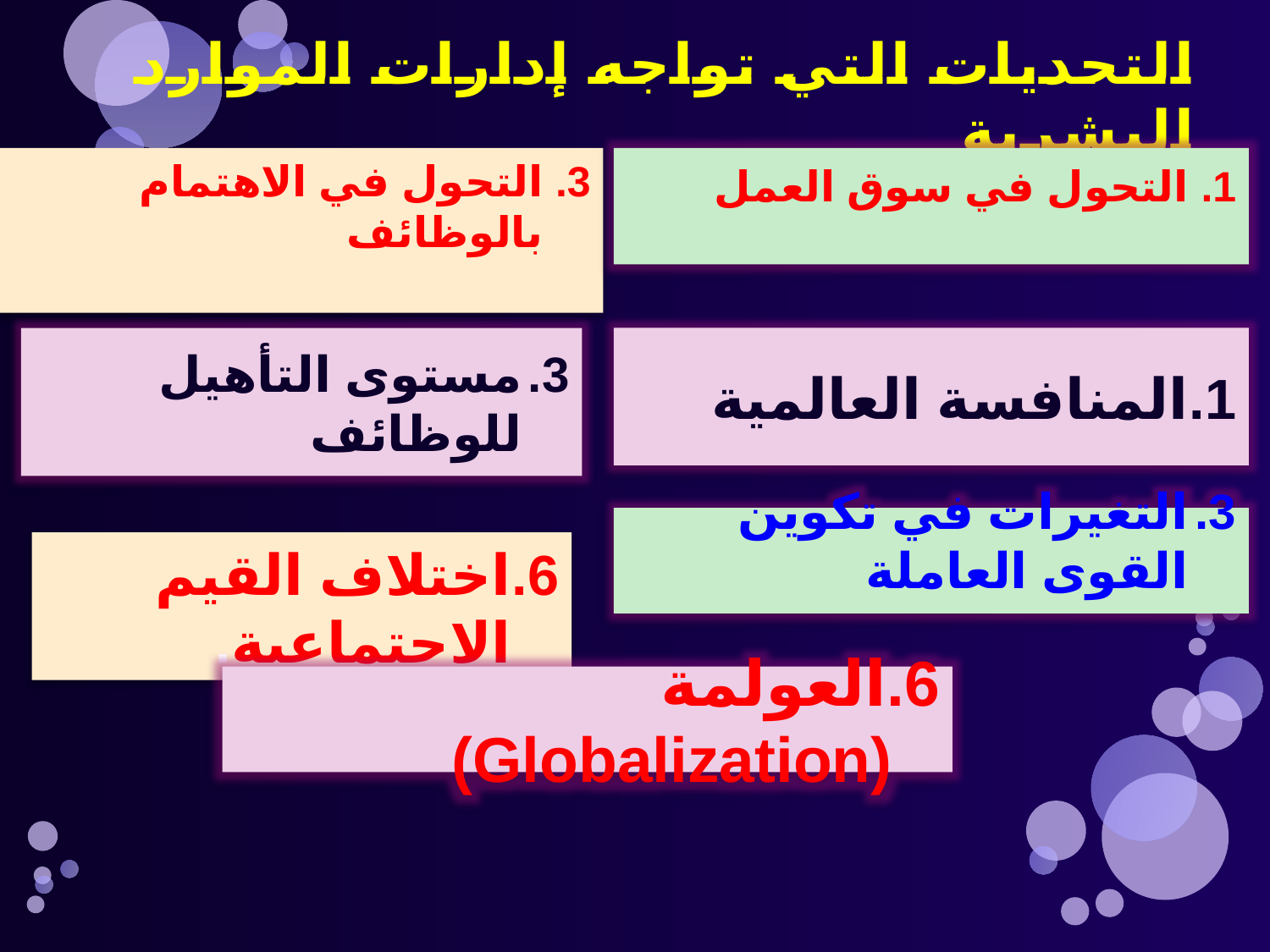

# التحديات التي تواجه إدارات الموارد البشرية
التحول في الاهتمام بالوظائف

التحول في سوق العمل

مستوى التأهيل للوظائف
المنافسة العالمية
التغيرات في تكوين القوى العاملة

اختلاف القيم الاجتماعية.
العولمة (Globalization)